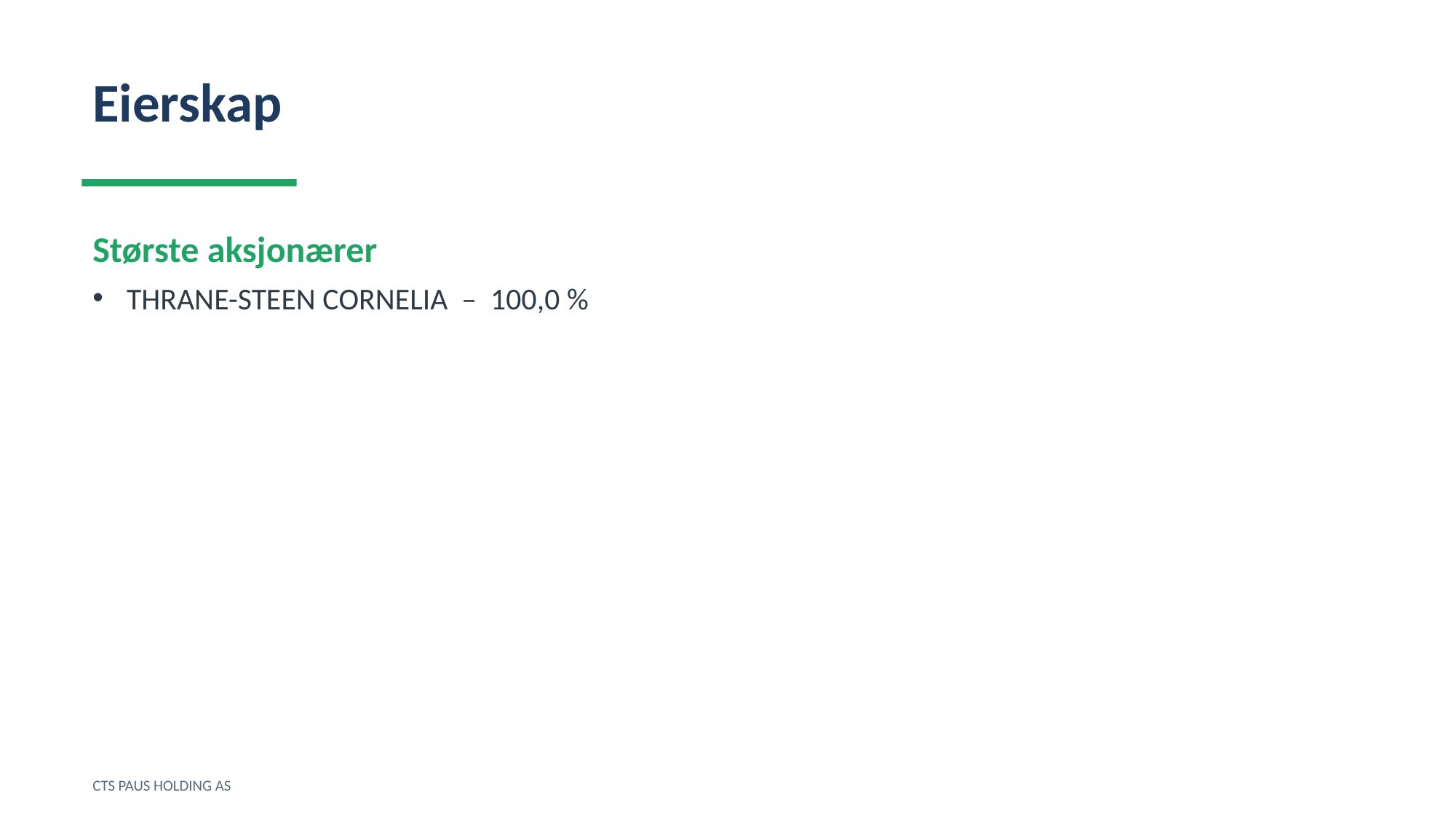

Eierskap

Største aksjonærer
THRANE-STEEN CORNELIA  –  100,0 %
CTS PAUS HOLDING AS